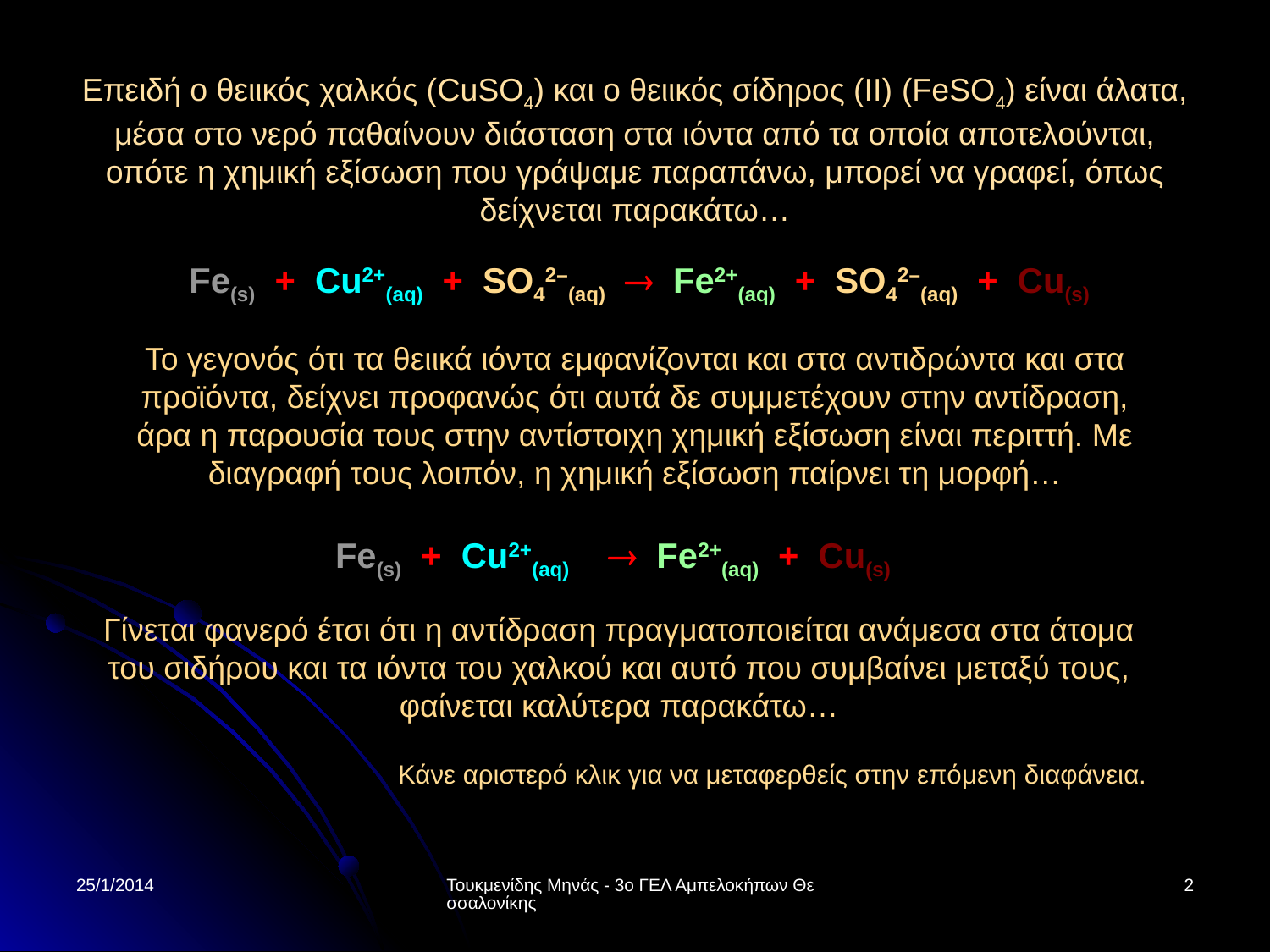

Επειδή ο θειικός χαλκός (CuSO4) και ο θειικός σίδηρος (ΙΙ) (FeSO4) είναι άλατα, μέσα στο νερό παθαίνουν διάσταση στα ιόντα από τα οποία αποτελούνται, οπότε η χημική εξίσωση που γράψαμε παραπάνω, μπορεί να γραφεί, όπως δείχνεται παρακάτω…
  Fe(s)  +  Cu2+(aq)  +  SO42–(aq)  →  Fe2+(aq)  +  SO42–(aq)  +  Cu(s)
Το γεγονός ότι τα θειικά ιόντα εμφανίζονται και στα αντιδρώντα και στα προϊόντα, δείχνει προφανώς ότι αυτά δε συμμετέχουν στην αντίδραση, άρα η παρουσία τους στην αντίστοιχη χημική εξίσωση είναι περιττή. Με διαγραφή τους λοιπόν, η χημική εξίσωση παίρνει τη μορφή…
  Fe(s)  +  Cu2+(aq)    →  Fe2+(aq)  +  Cu(s)
Γίνεται φανερό έτσι ότι η αντίδραση πραγματοποιείται ανάμεσα στα άτομα του σιδήρου και τα ιόντα του χαλκού και αυτό που συμβαίνει μεταξύ τους, φαίνεται καλύτερα παρακάτω…
Κάνε αριστερό κλικ για να μεταφερθείς στην επόμενη διαφάνεια.
25/1/2014
Τουκμενίδης Μηνάς - 3ο ΓΕΛ Αμπελοκήπων Θεσσαλονίκης
2